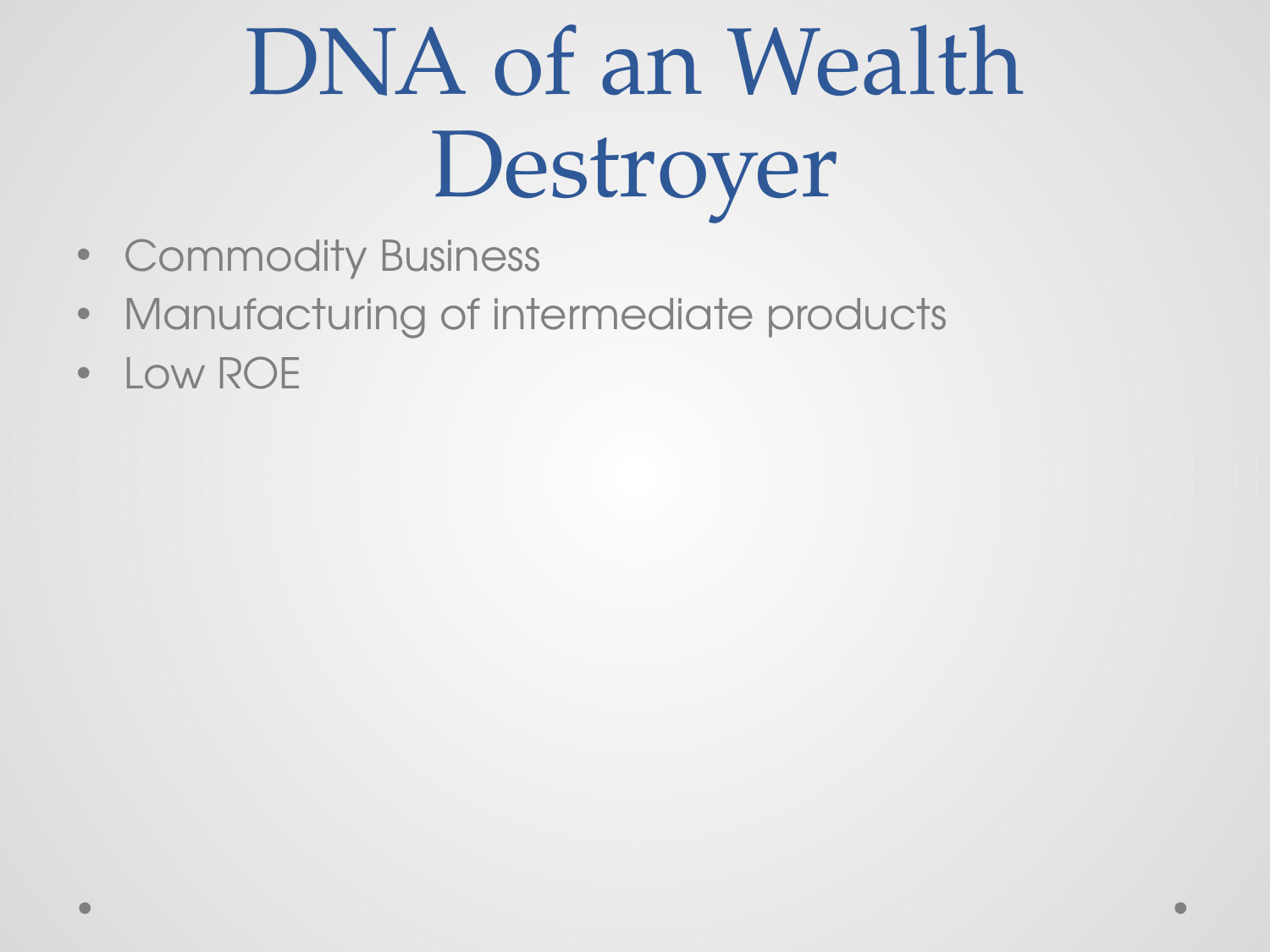

# DNA of an Wealth Destroyer
Commodity Business
Manufacturing of intermediate products
Low ROE